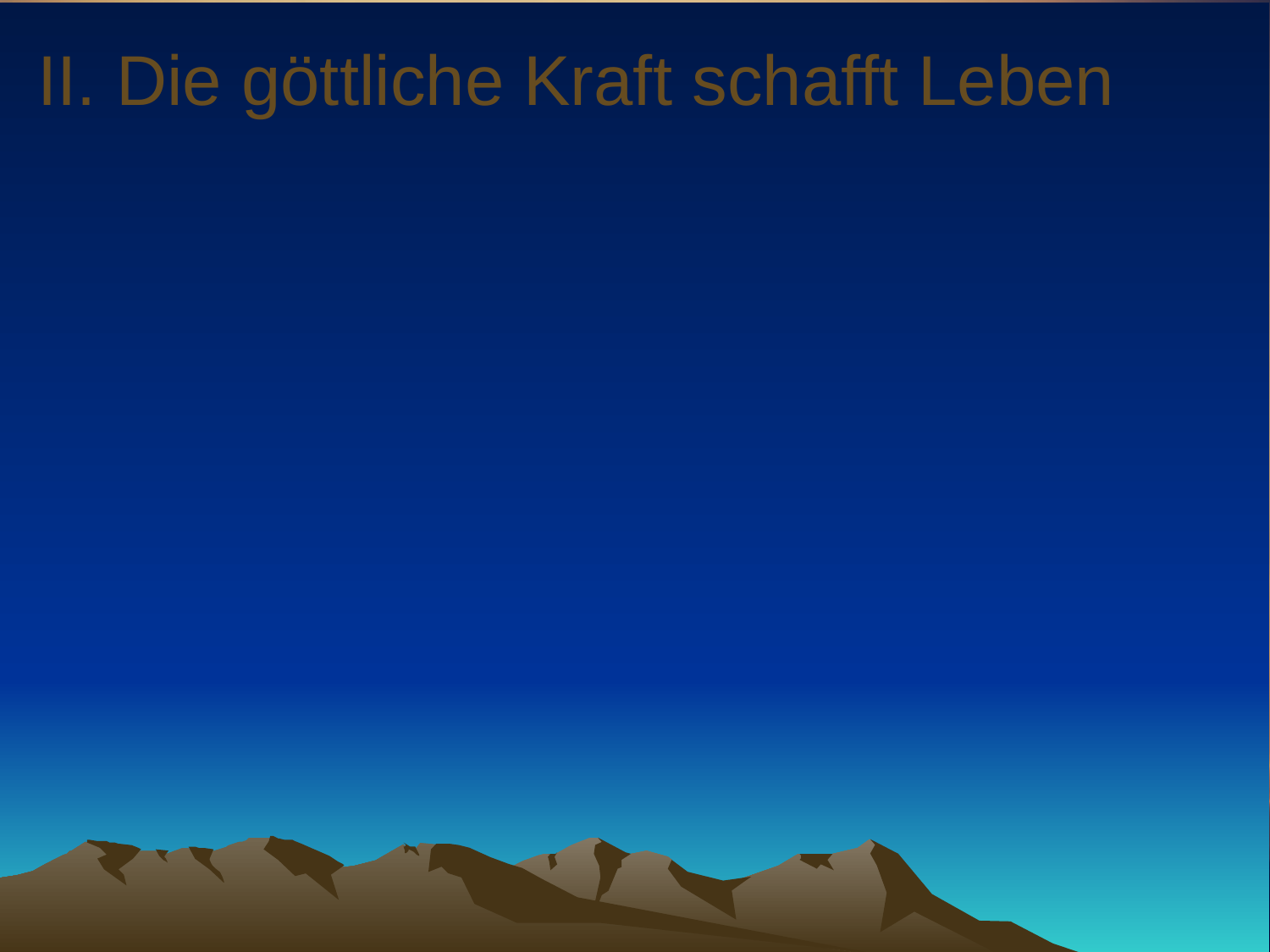

# II. Die göttliche Kraft schafft Leben